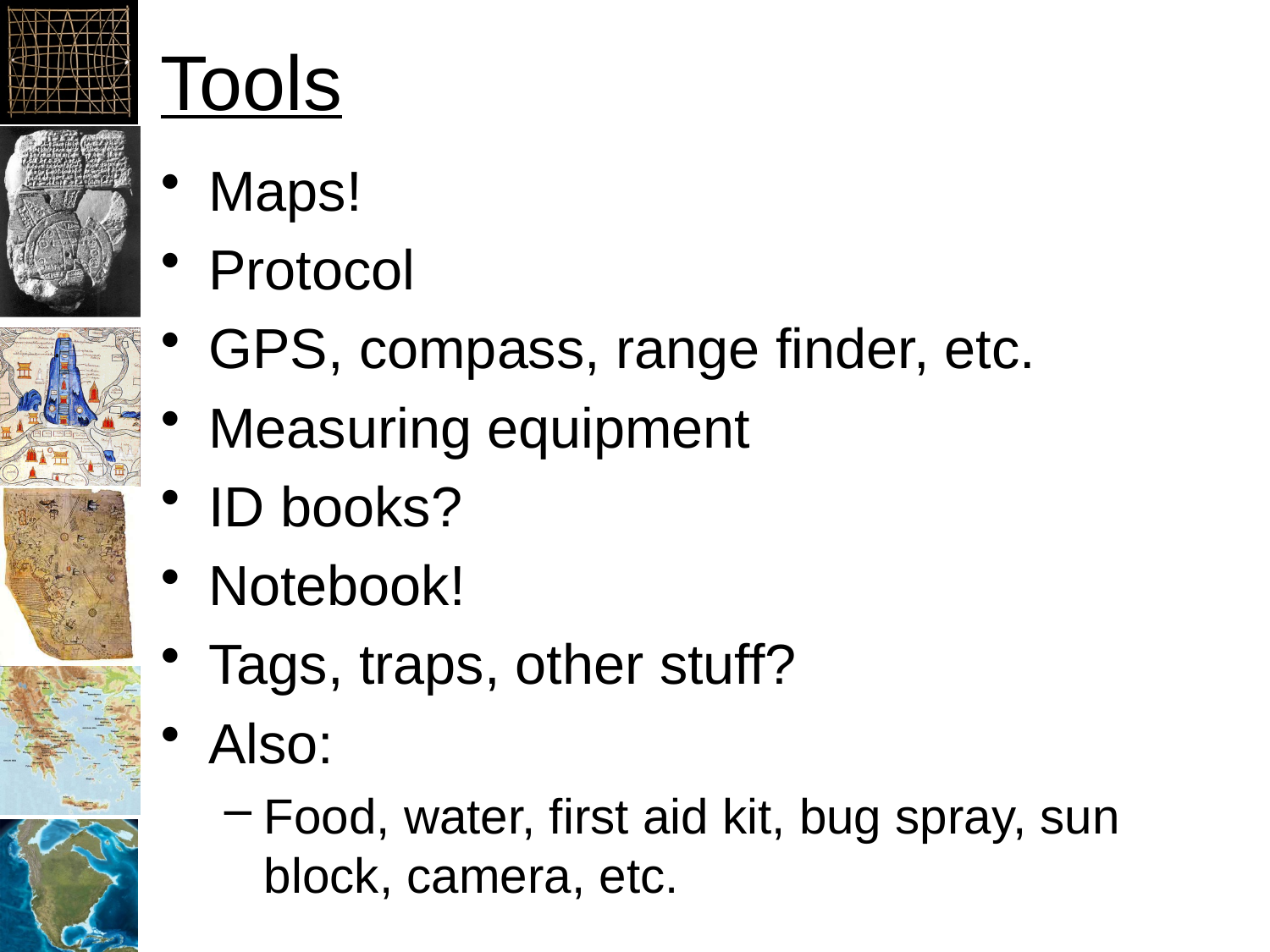

# Tools
Maps!
Protocol
GPS, compass, range finder, etc.
Measuring equipment
ID books?
Notebook!
Tags, traps, other stuff?
Also:
Food, water, first aid kit, bug spray, sun block, camera, etc.